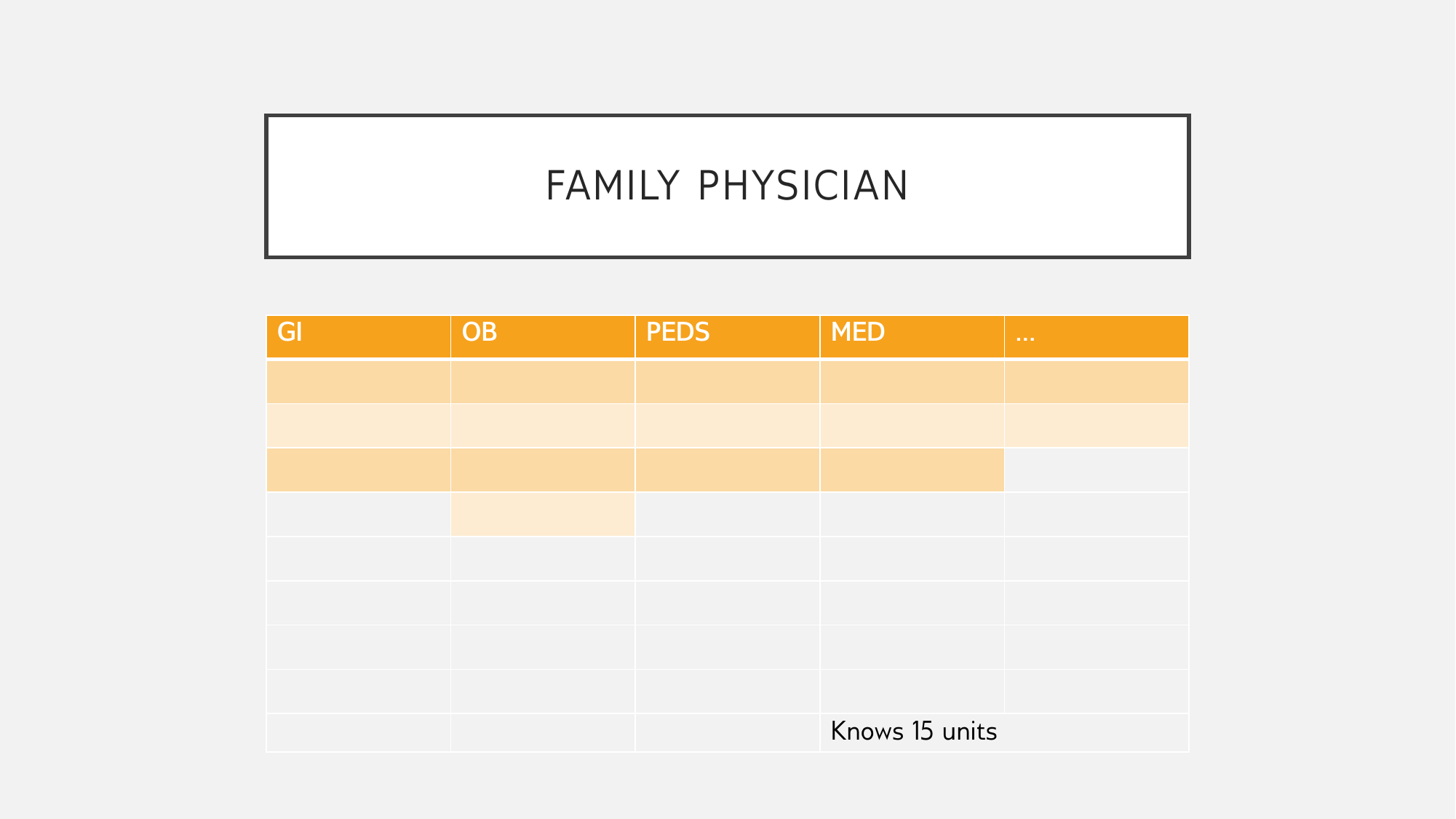

# FAMILY PHYSICIAN
| GI | OB | PEDS | MED | … |
| --- | --- | --- | --- | --- |
|  |  |  |  |  |
|  |  |  |  |  |
|  |  |  |  |  |
|  |  |  |  |  |
|  |  |  |  |  |
|  |  |  |  |  |
|  |  |  |  |  |
|  |  |  |  |  |
|  |  |  | Knows 15 units |  |